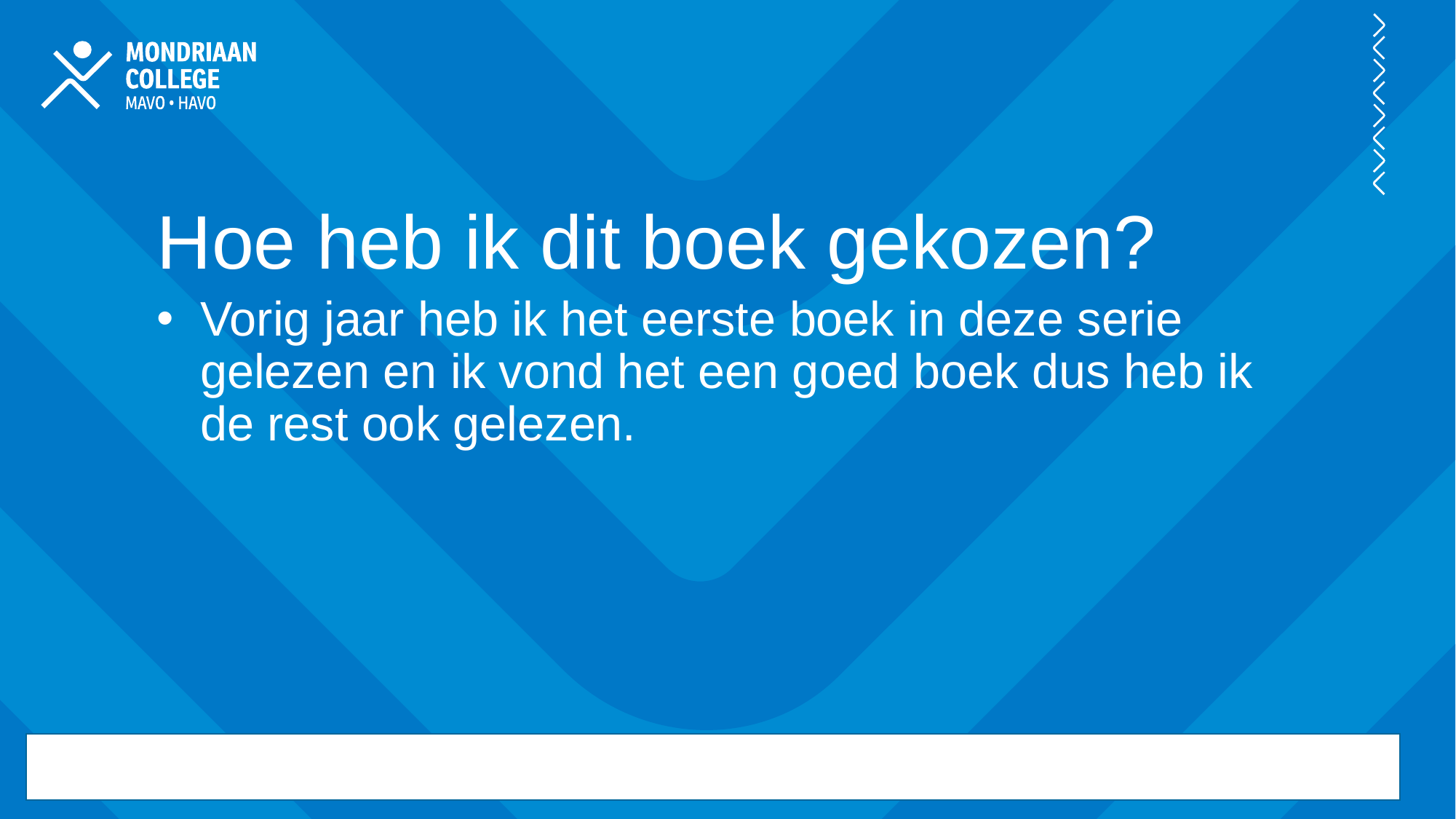

Hoe heb ik dit boek gekozen?
Vorig jaar heb ik het eerste boek in deze serie gelezen en ik vond het een goed boek dus heb ik de rest ook gelezen.